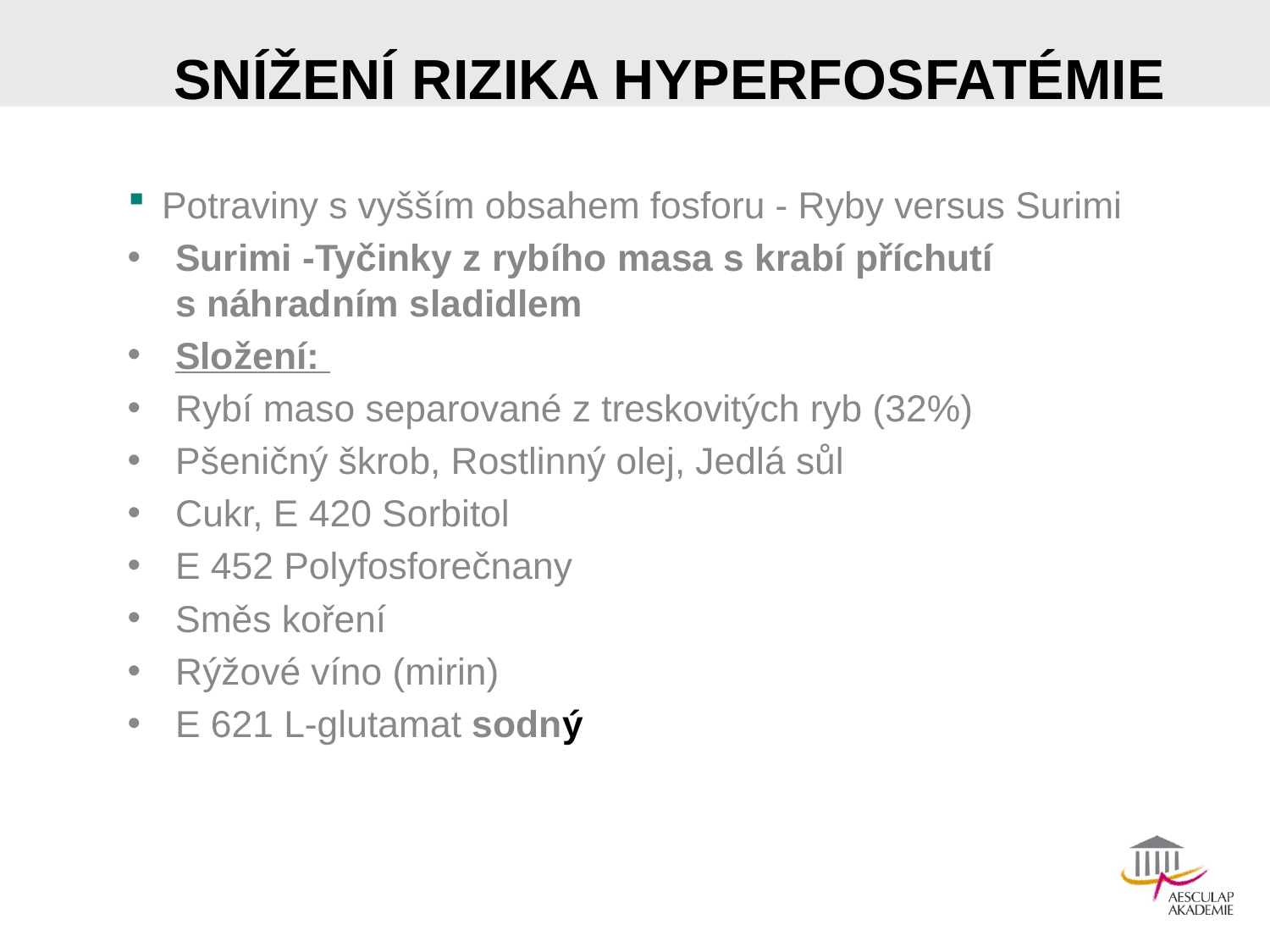

# SNÍŽENÍ RIZIKA HYPERFOSFATÉMIE
Potraviny s vyšším obsahem fosforu - Ryby versus Surimi
Surimi -Tyčinky z rybího masa s krabí příchutí s náhradním sladidlem
Složení:
Rybí maso separované z treskovitých ryb (32%)
Pšeničný škrob, Rostlinný olej, Jedlá sůl
Cukr, E 420 Sorbitol
E 452 Polyfosforečnany
Směs koření
Rýžové víno (mirin)
E 621 L-glutamat sodný